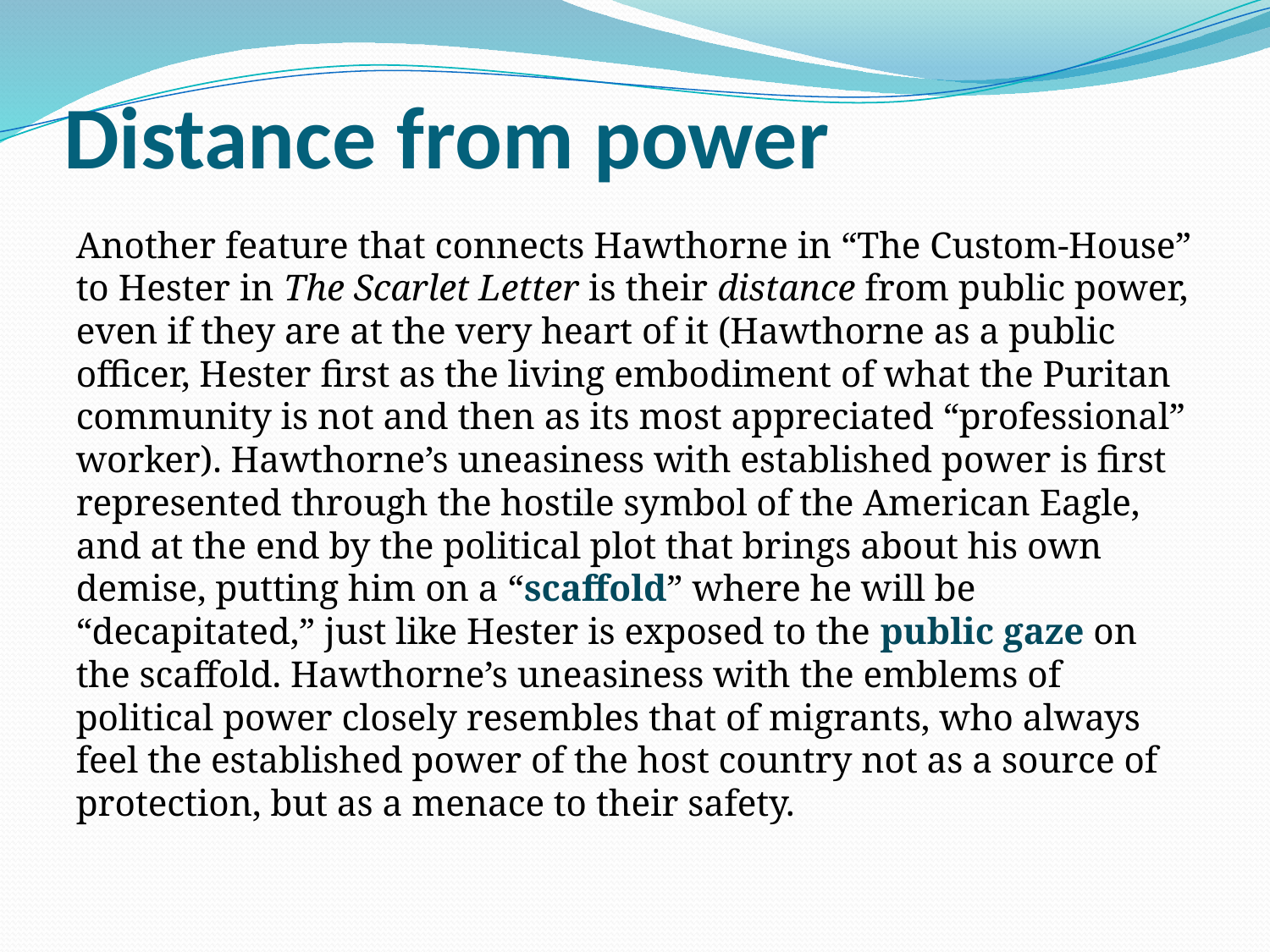

# Distance from power
Another feature that connects Hawthorne in “The Custom-House” to Hester in The Scarlet Letter is their distance from public power, even if they are at the very heart of it (Hawthorne as a public officer, Hester first as the living embodiment of what the Puritan community is not and then as its most appreciated “professional” worker). Hawthorne’s uneasiness with established power is first represented through the hostile symbol of the American Eagle, and at the end by the political plot that brings about his own demise, putting him on a “scaffold” where he will be  “decapitated,” just like Hester is exposed to the public gaze on the scaffold. Hawthorne’s uneasiness with the emblems of political power closely resembles that of migrants, who always feel the established power of the host country not as a source of protection, but as a menace to their safety.